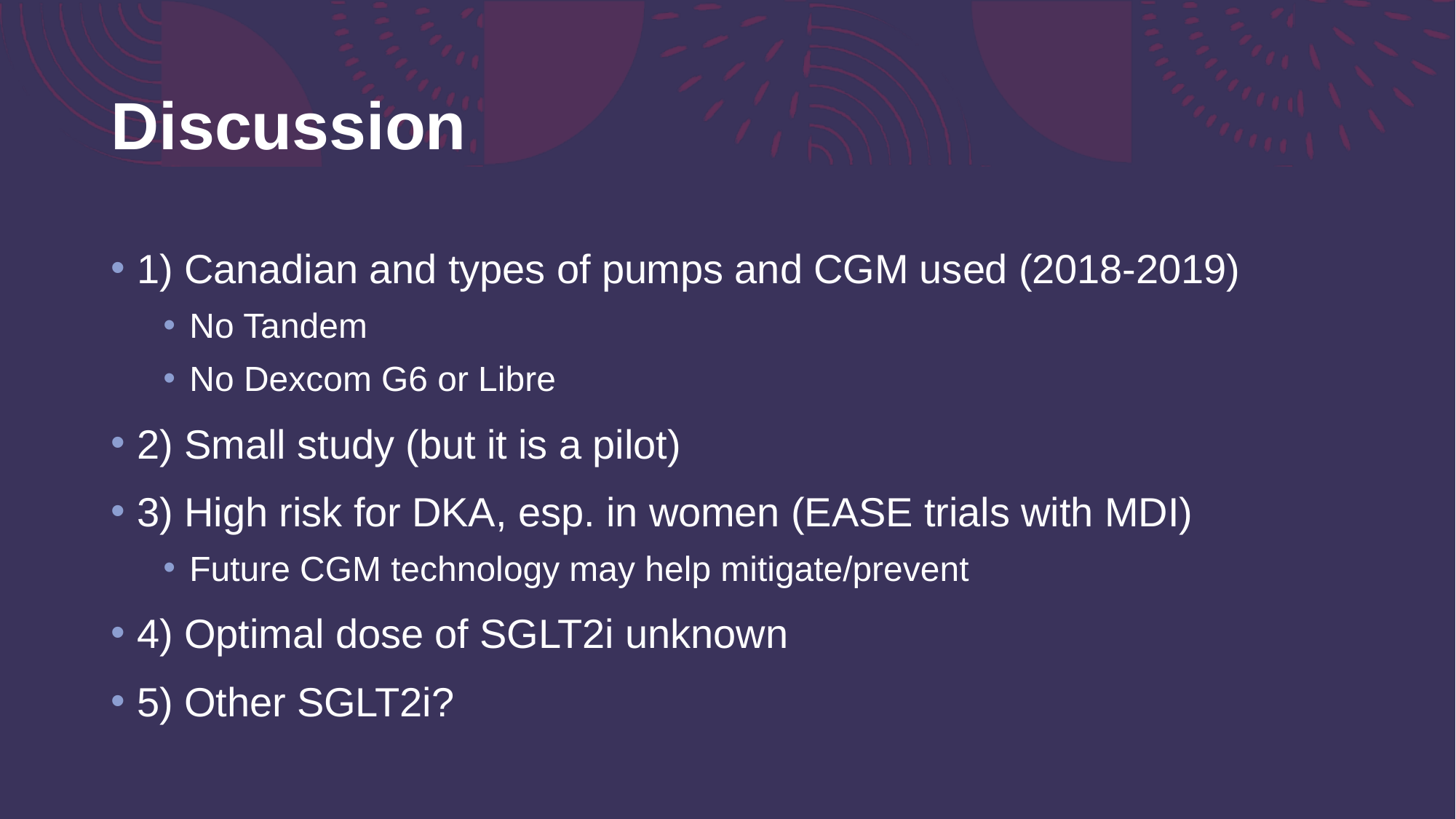

# Discussion
1) Canadian and types of pumps and CGM used (2018-2019)
No Tandem
No Dexcom G6 or Libre
2) Small study (but it is a pilot)
3) High risk for DKA, esp. in women (EASE trials with MDI)
Future CGM technology may help mitigate/prevent
4) Optimal dose of SGLT2i unknown
5) Other SGLT2i?